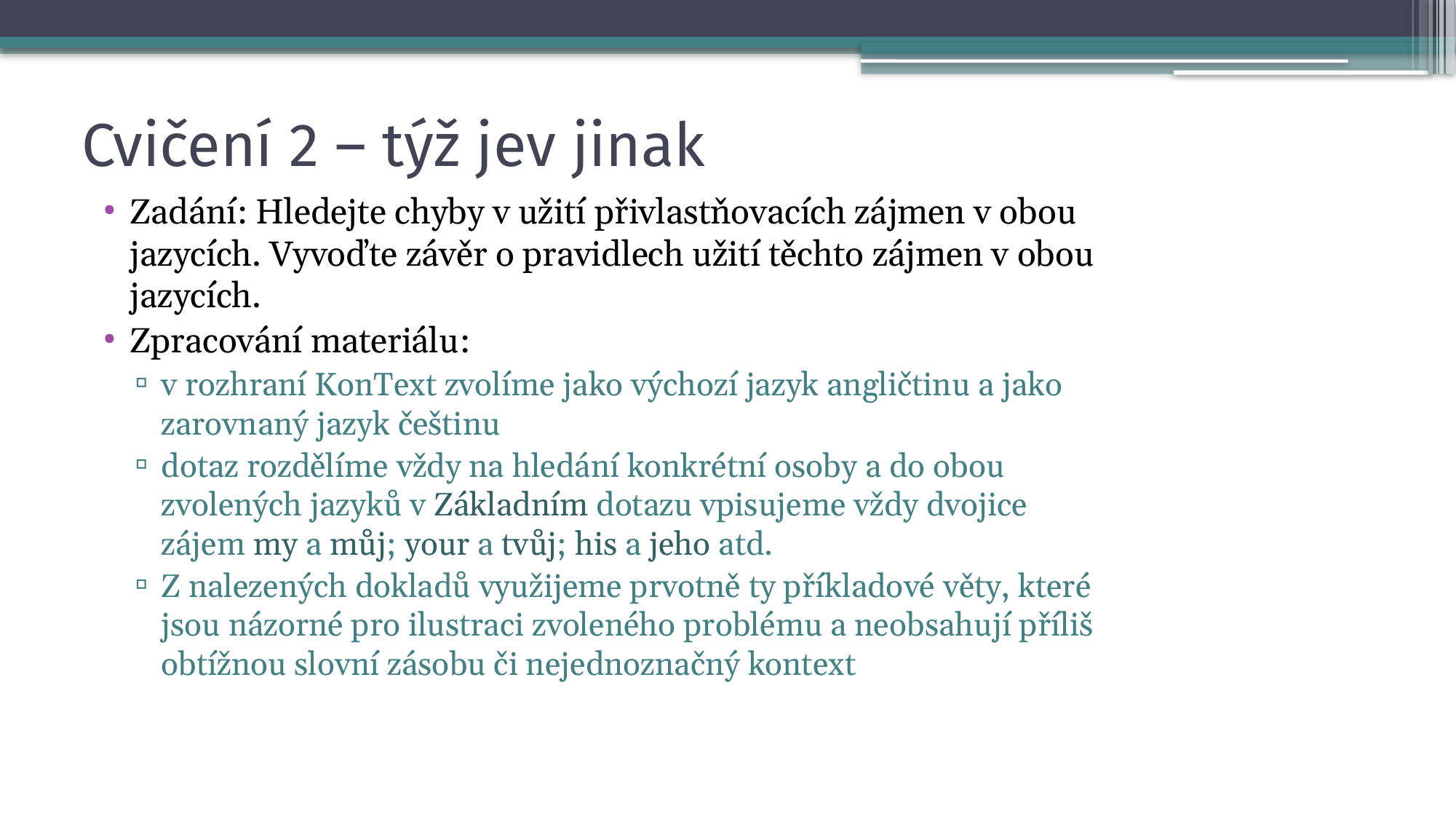

# Cvičení 2 – týž jev jinak
Zadání: Hledejte chyby v užití přivlastňovacích zájmen v obou jazycích. Vyvoďte závěr o pravidlech užití těchto zájmen v obou jazycích.
Zpracování materiálu:
v rozhraní KonText zvolíme jako výchozí jazyk angličtinu a jako zarovnaný jazyk češtinu
dotaz rozdělíme vždy na hledání konkrétní osoby a do obou zvolených jazyků v Základním dotazu vpisujeme vždy dvojice zájem my a můj; your a tvůj; his a jeho atd.
Z nalezených dokladů využijeme prvotně ty příkladové věty, které jsou názorné pro ilustraci zvoleného problému a neobsahují příliš obtížnou slovní zásobu či nejednoznačný kontext